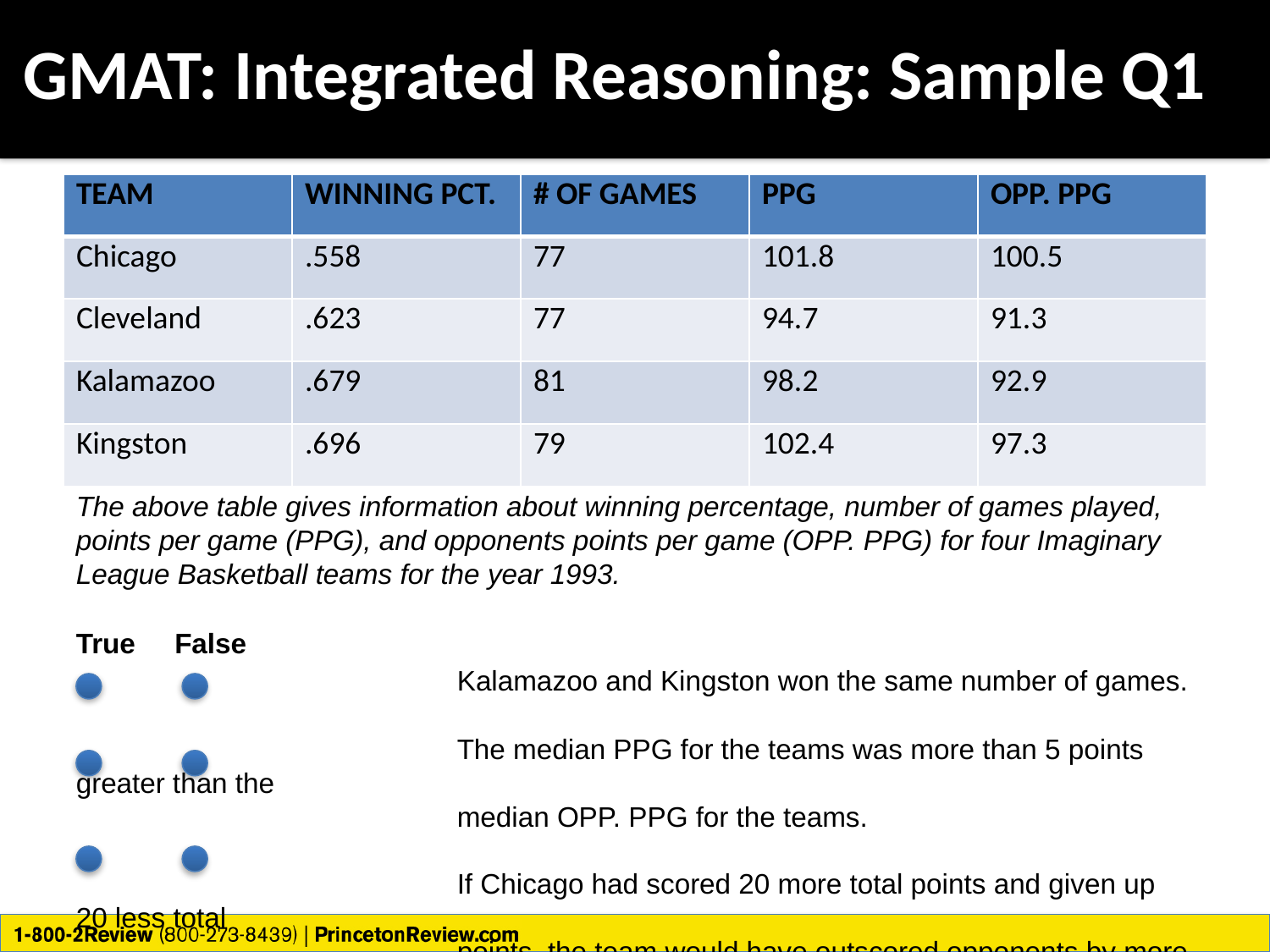

# GMAT: Integrated Reasoning: Sample Q1
| TEAM | WINNING PCT. | # OF GAMES | PPG | OPP. PPG |
| --- | --- | --- | --- | --- |
| Chicago | .558 | 77 | 101.8 | 100.5 |
| Cleveland | .623 | 77 | 94.7 | 91.3 |
| Kalamazoo | .679 | 81 | 98.2 | 92.9 |
| Kingston | .696 | 79 | 102.4 | 97.3 |
The above table gives information about winning percentage, number of games played,
points per game (PPG), and opponents points per game (OPP. PPG) for four Imaginary
League Basketball teams for the year 1993.
True     False
			Kalamazoo and Kingston won the same number of games.

			The median PPG for the teams was more than 5 points greater than the
			median OPP. PPG for the teams.

			If Chicago had scored 20 more total points and given up 20 less total
			points, the team would have outscored opponents by more than 2 PPG.